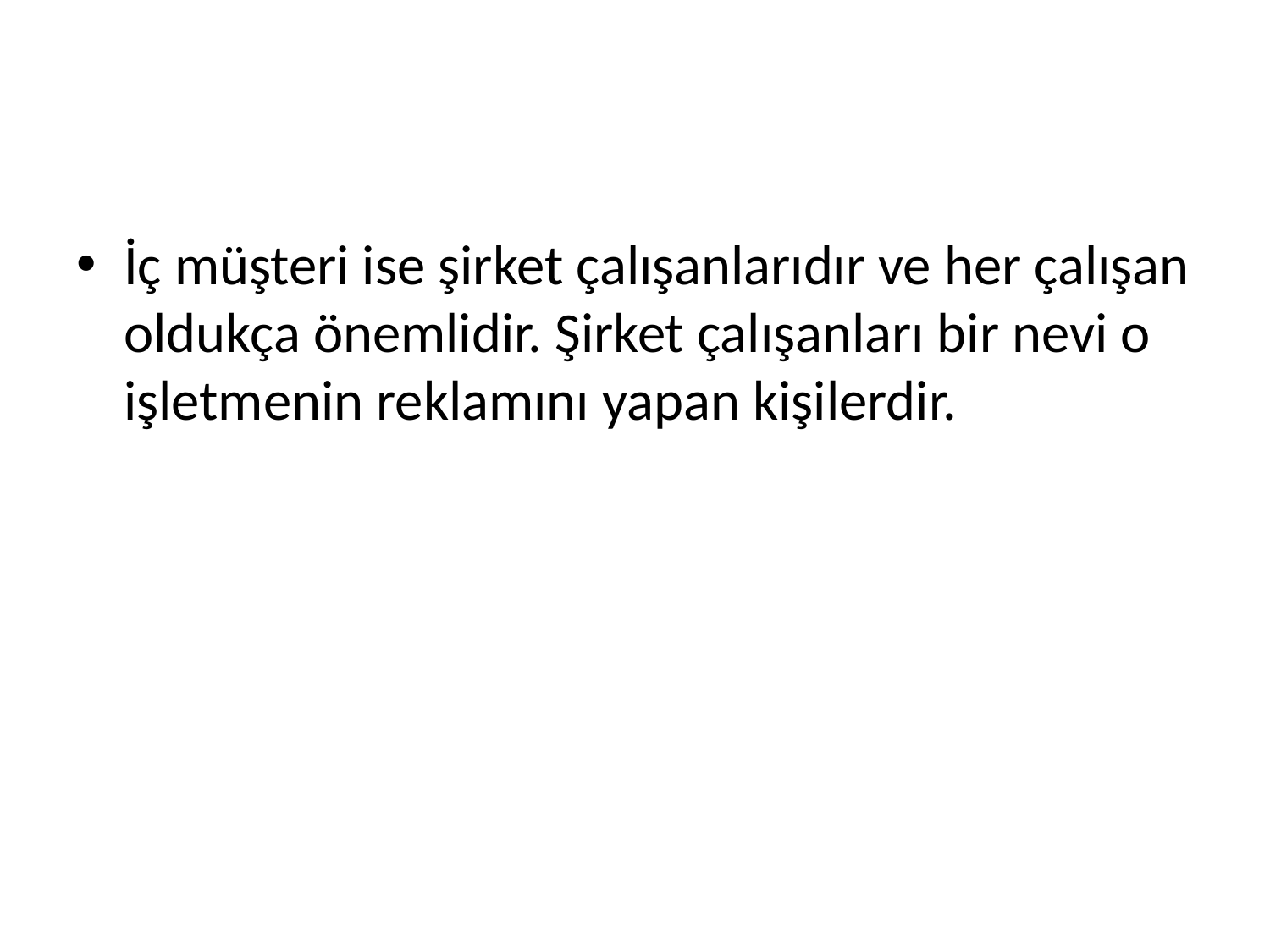

#
İç müşteri ise şirket çalışanlarıdır ve her çalışan oldukça önemlidir. Şirket çalışanları bir nevi o işletmenin reklamını yapan kişilerdir.